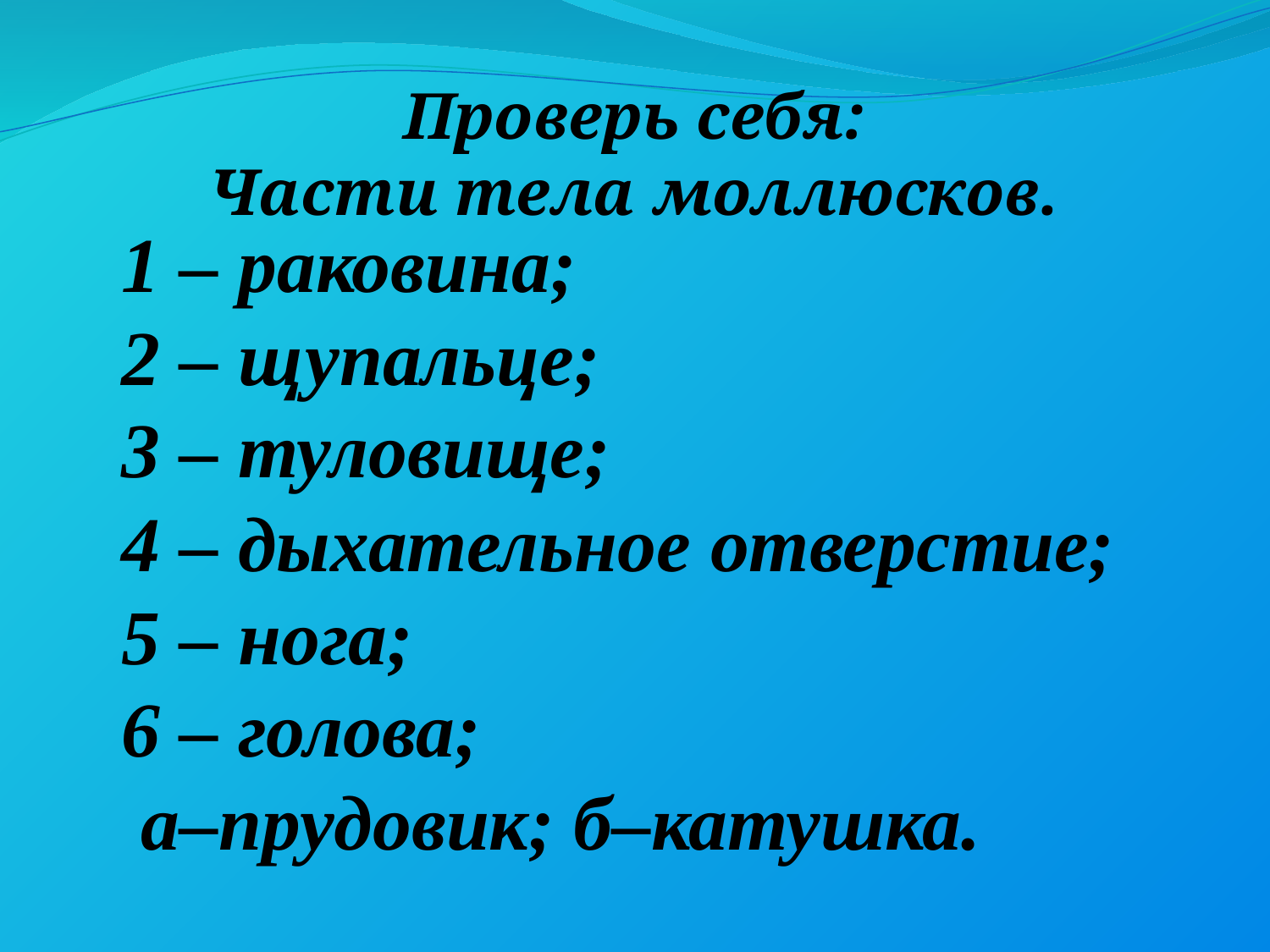

Проверь себя:
Части тела моллюсков.

1 – раковина;
2 – щупальце;
3 – туловище;
4 – дыхательное отверстие;
5 – нога;
6 – голова;
 а–прудовик; б–катушка.